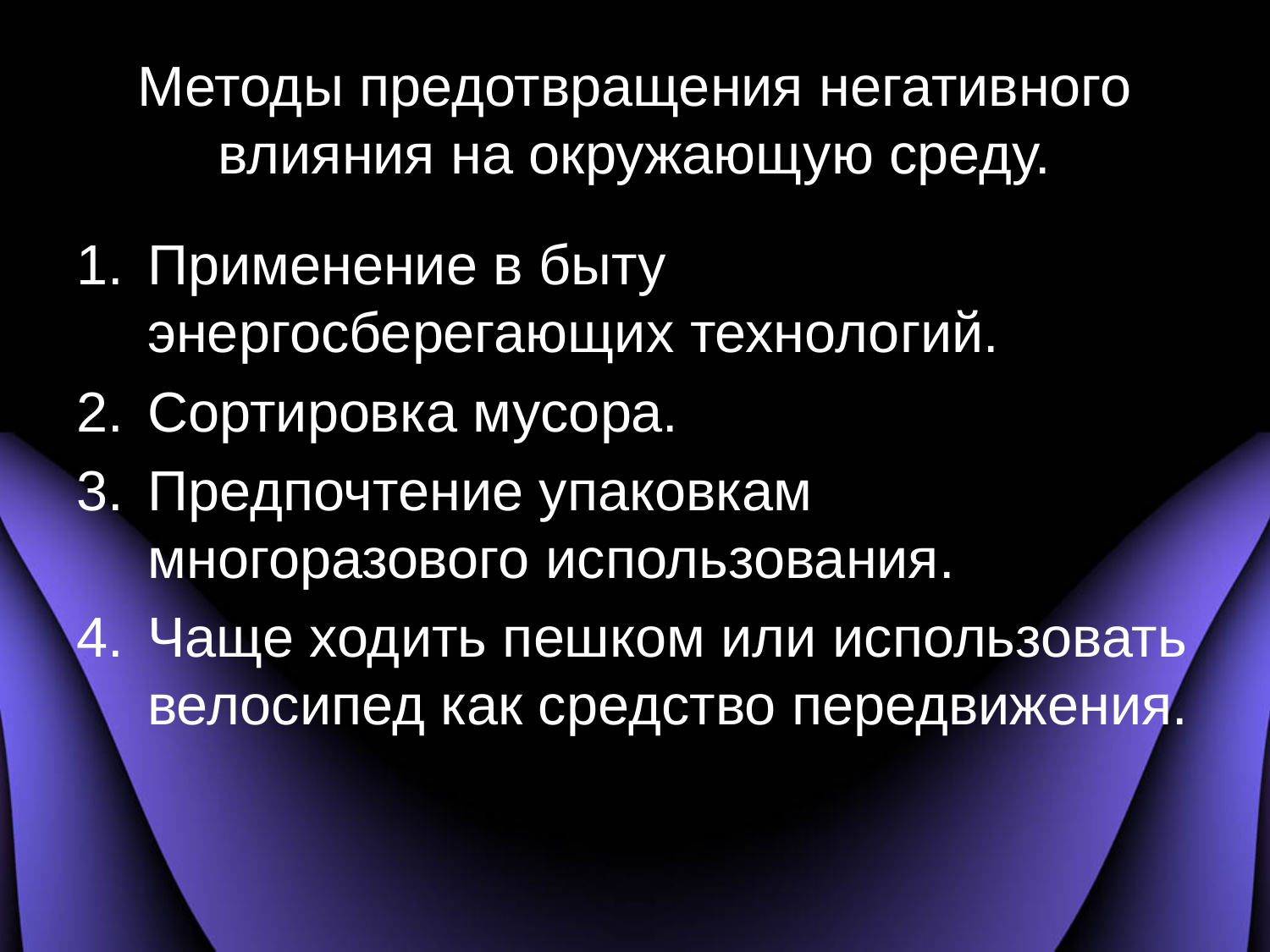

# Методы предотвращения негативного влияния на окружающую среду.
Применение в быту энергосберегающих технологий.
Сортировка мусора.
Предпочтение упаковкам многоразового использования.
Чаще ходить пешком или использовать велосипед как средство передвижения.